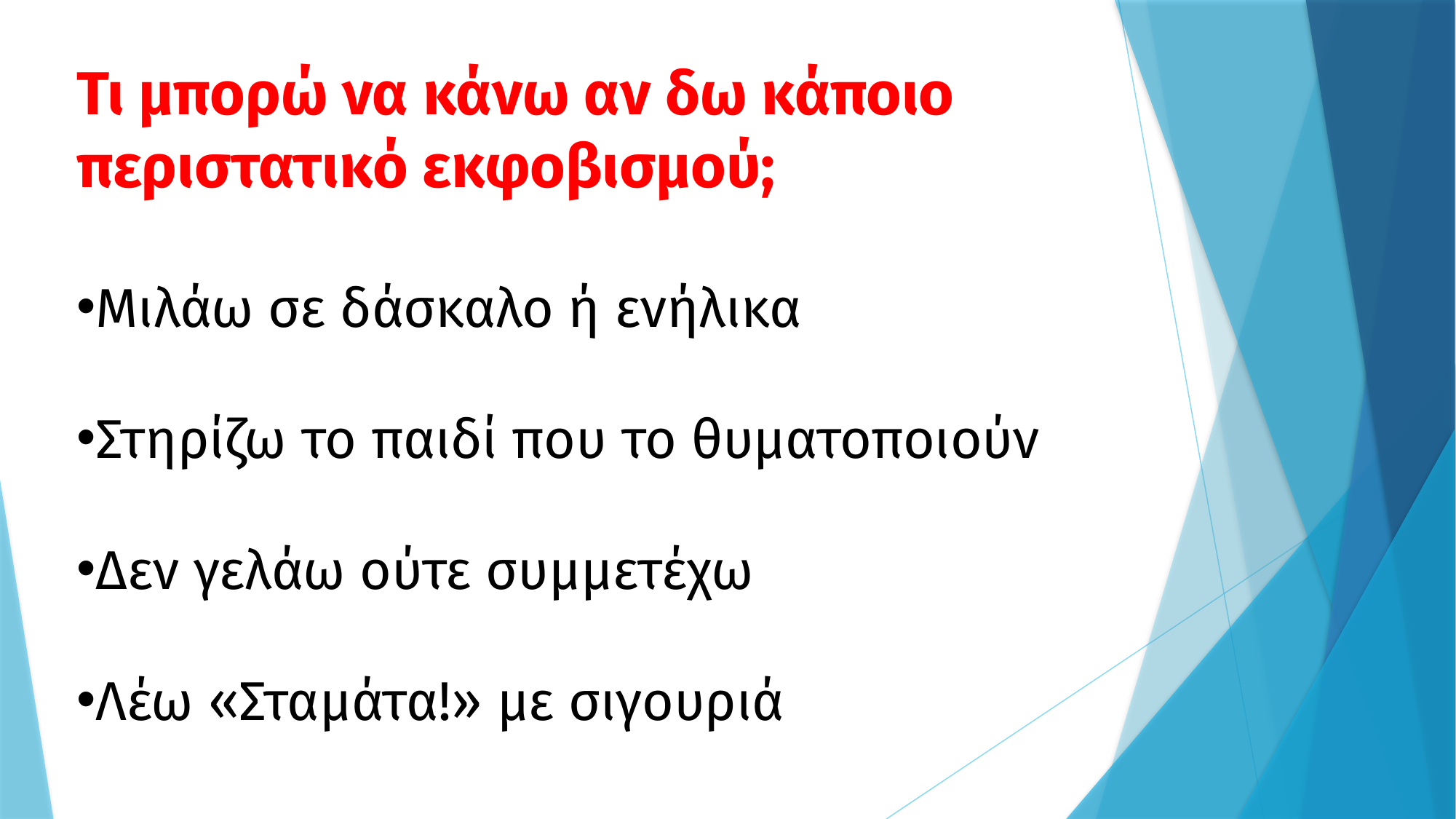

Τι μπορώ να κάνω αν δω κάποιο περιστατικό εκφοβισμού;

Μιλάω σε δάσκαλο ή ενήλικα

Στηρίζω το παιδί που το θυματοποιούν

Δεν γελάω ούτε συμμετέχω

Λέω «Σταμάτα!» με σιγουριά